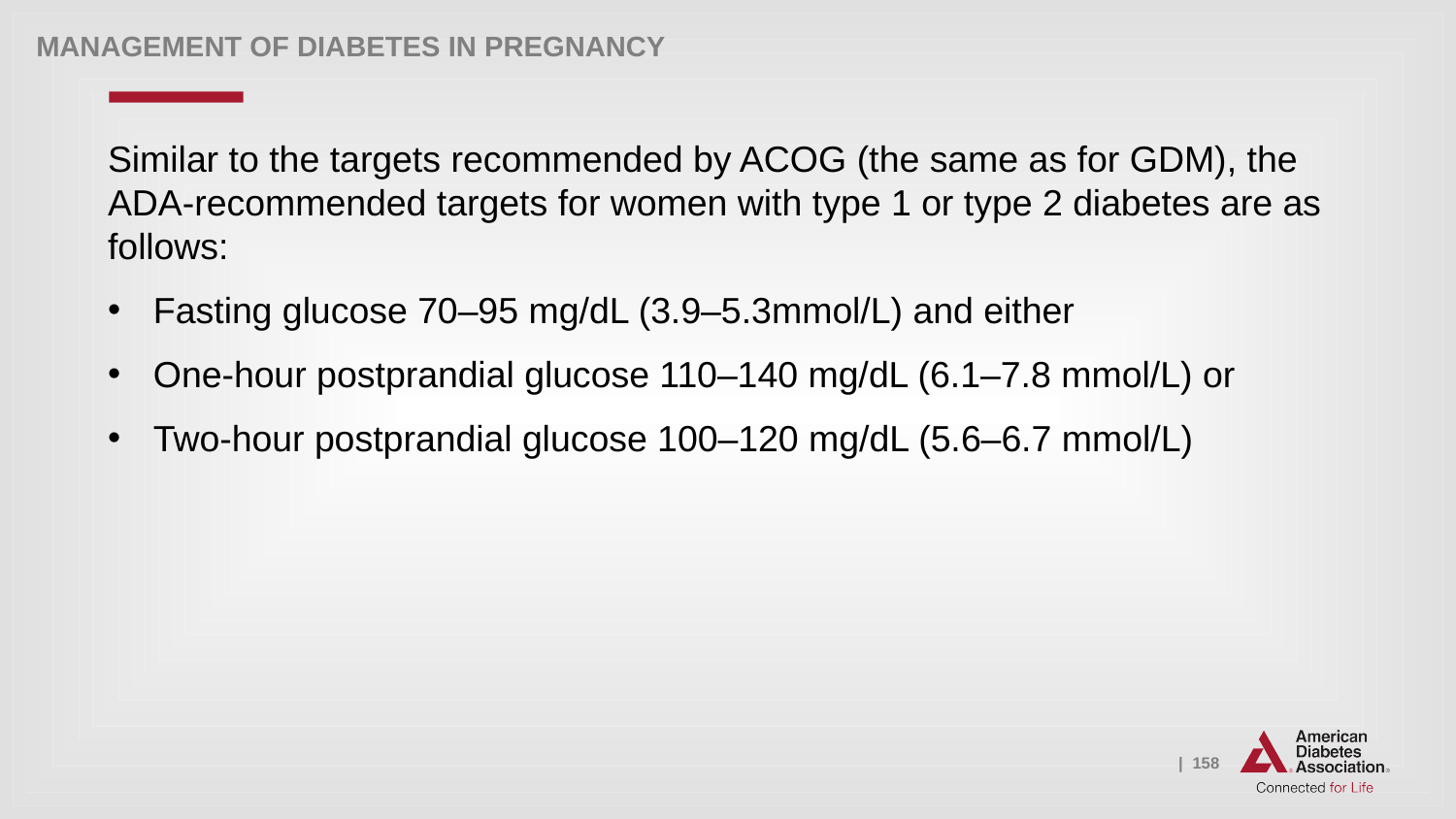

Management of Diabetes in Pregnancy
Similar to the targets recommended by ACOG (the same as for GDM), the ADA-recommended targets for women with type 1 or type 2 diabetes are as follows:
Fasting glucose 70–95 mg/dL (3.9–5.3mmol/L) and either
One-hour postprandial glucose 110–140 mg/dL (6.1–7.8 mmol/L) or
Two-hour postprandial glucose 100–120 mg/dL (5.6–6.7 mmol/L)